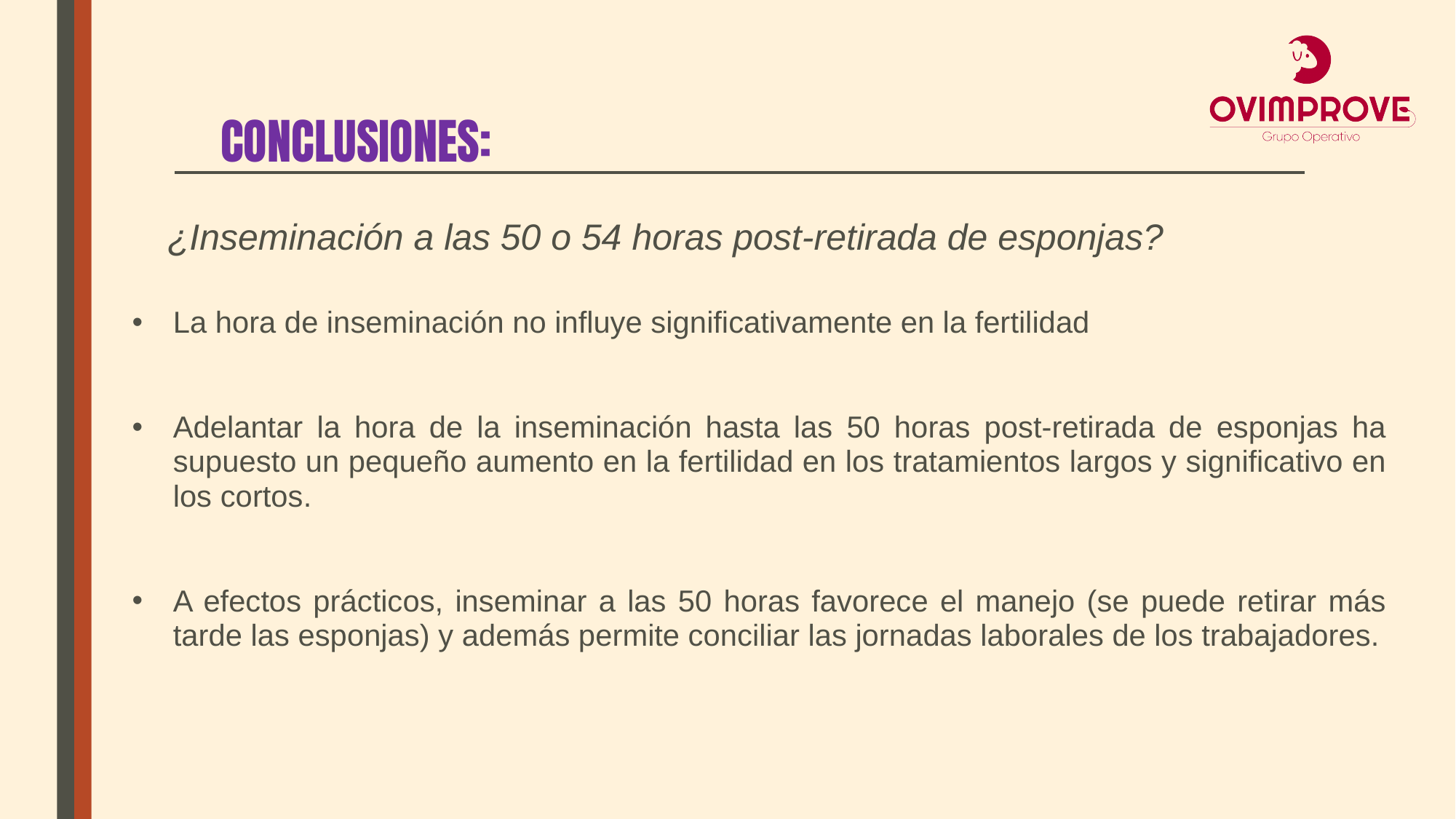

CONCLUSIONES:
¿Inseminación a las 50 o 54 horas post-retirada de esponjas?

La hora de inseminación no influye significativamente en la fertilidad

Adelantar la hora de la inseminación hasta las 50 horas post-retirada de esponjas ha supuesto un pequeño aumento en la fertilidad en los tratamientos largos y significativo en los cortos.

A efectos prácticos, inseminar a las 50 horas favorece el manejo (se puede retirar más tarde las esponjas) y además permite conciliar las jornadas laborales de los trabajadores.